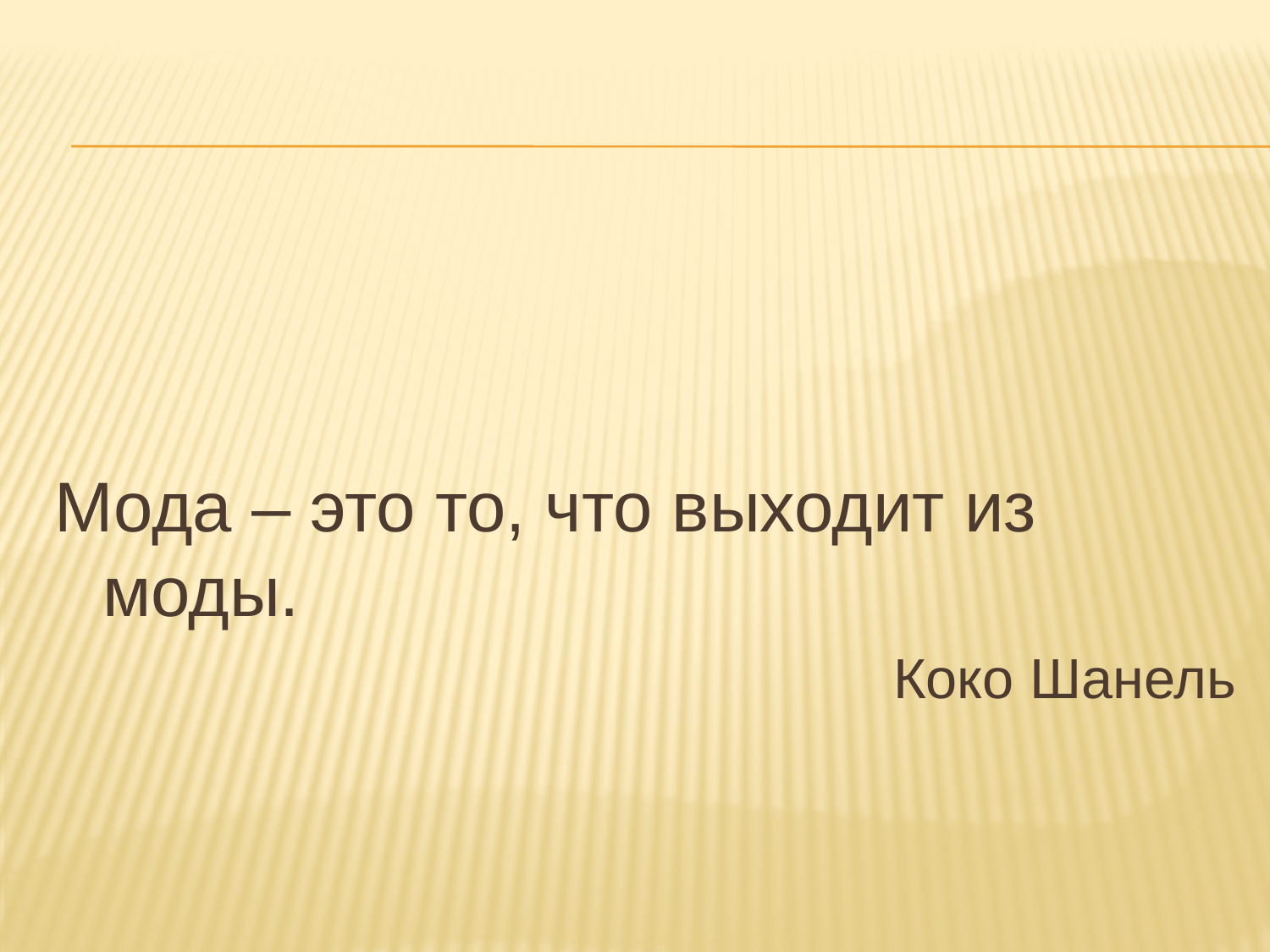

#

Мода – это то, что выходит из моды.
Коко Шанель